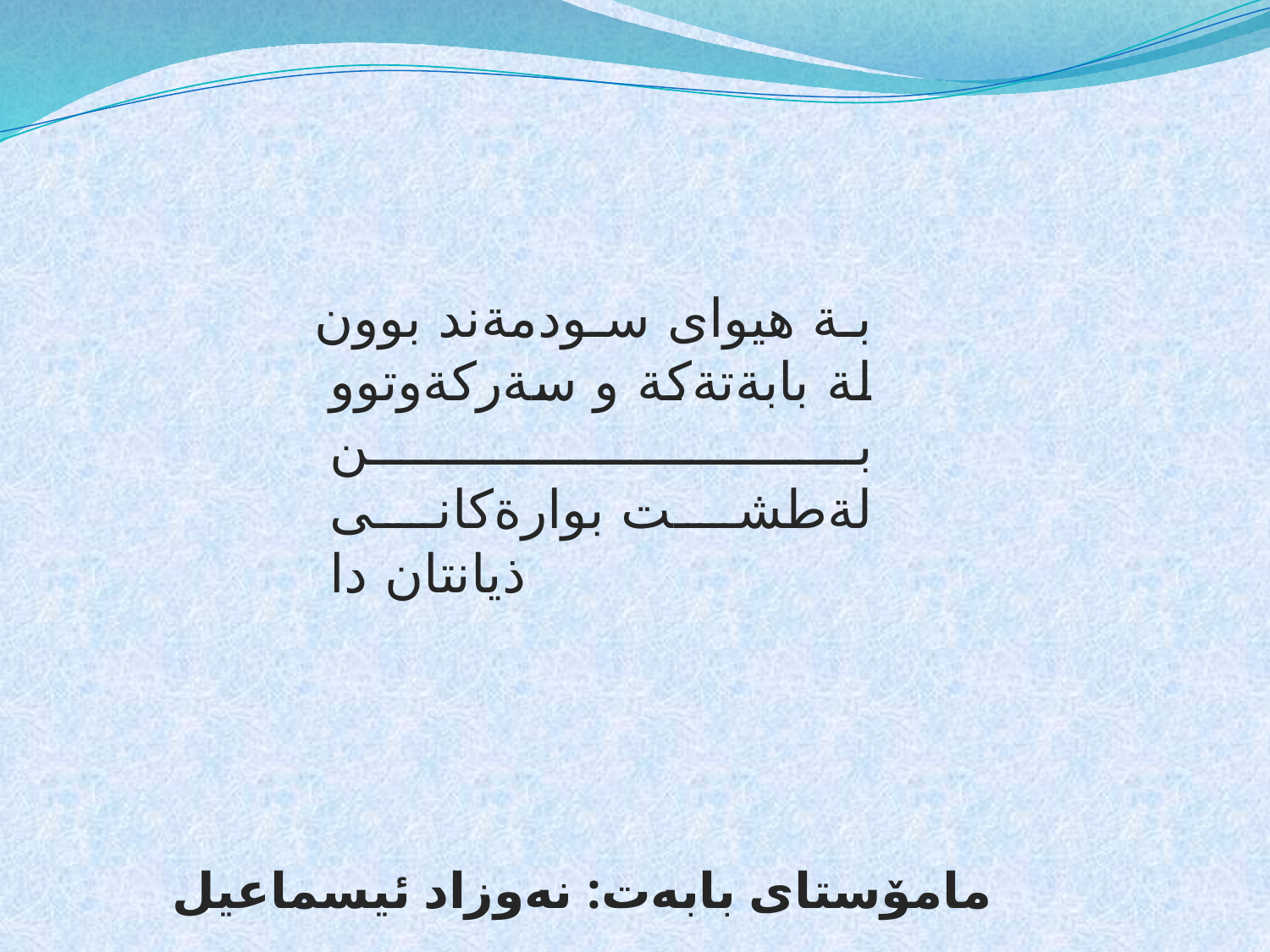

بة هيواى سودمةند بوون
لة بابةتةكة و سةركةوتوو بن
لةطشت بوارةكانى ذيانتان دا
مامۆستاى بابەت: نەوزاد ئیسماعیل